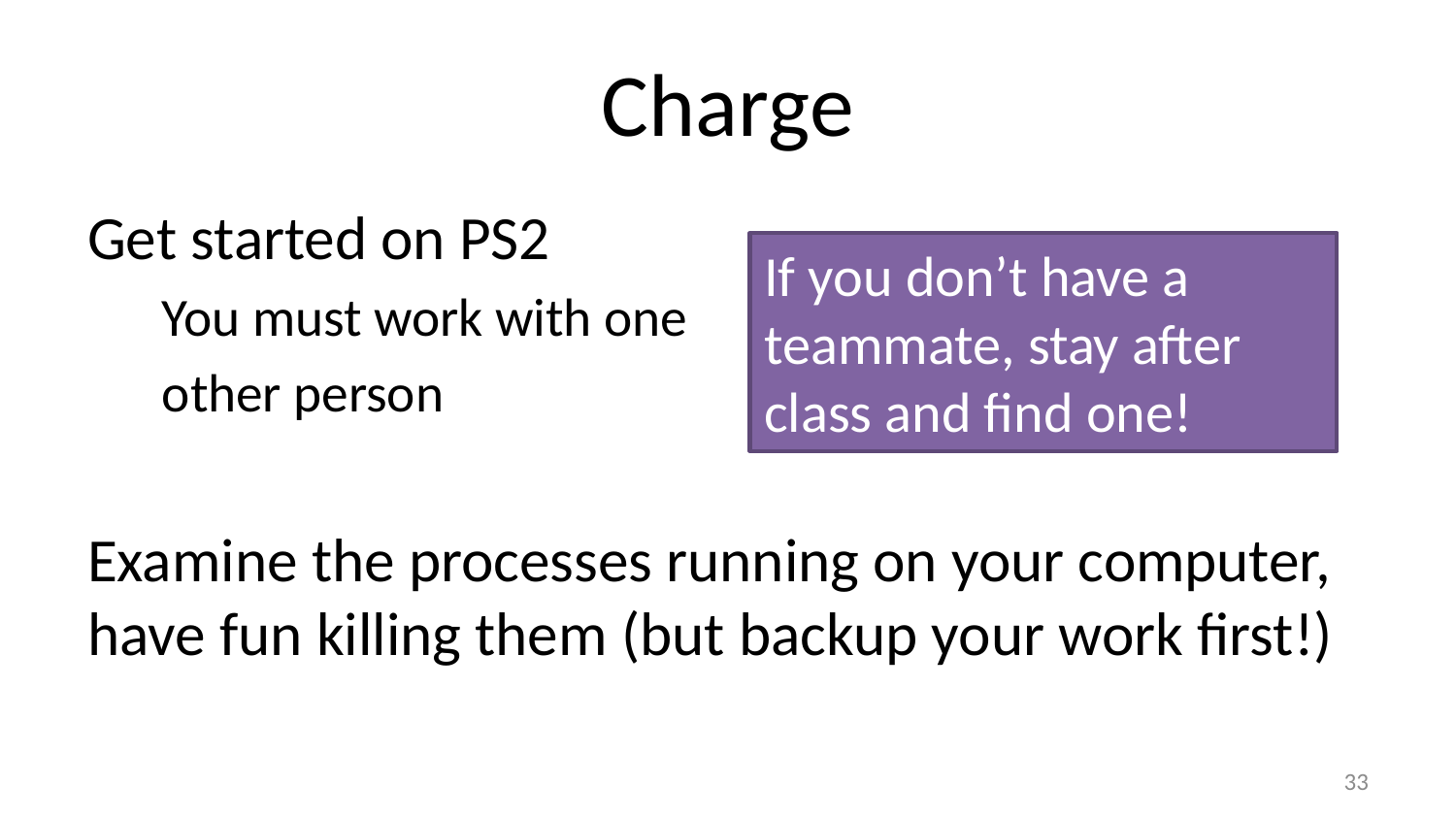

# Charge
Get started on PS2
You must work with one
other person

Examine the processes running on your computer, have fun killing them (but backup your work first!)
If you don’t have a teammate, stay after class and find one!
33